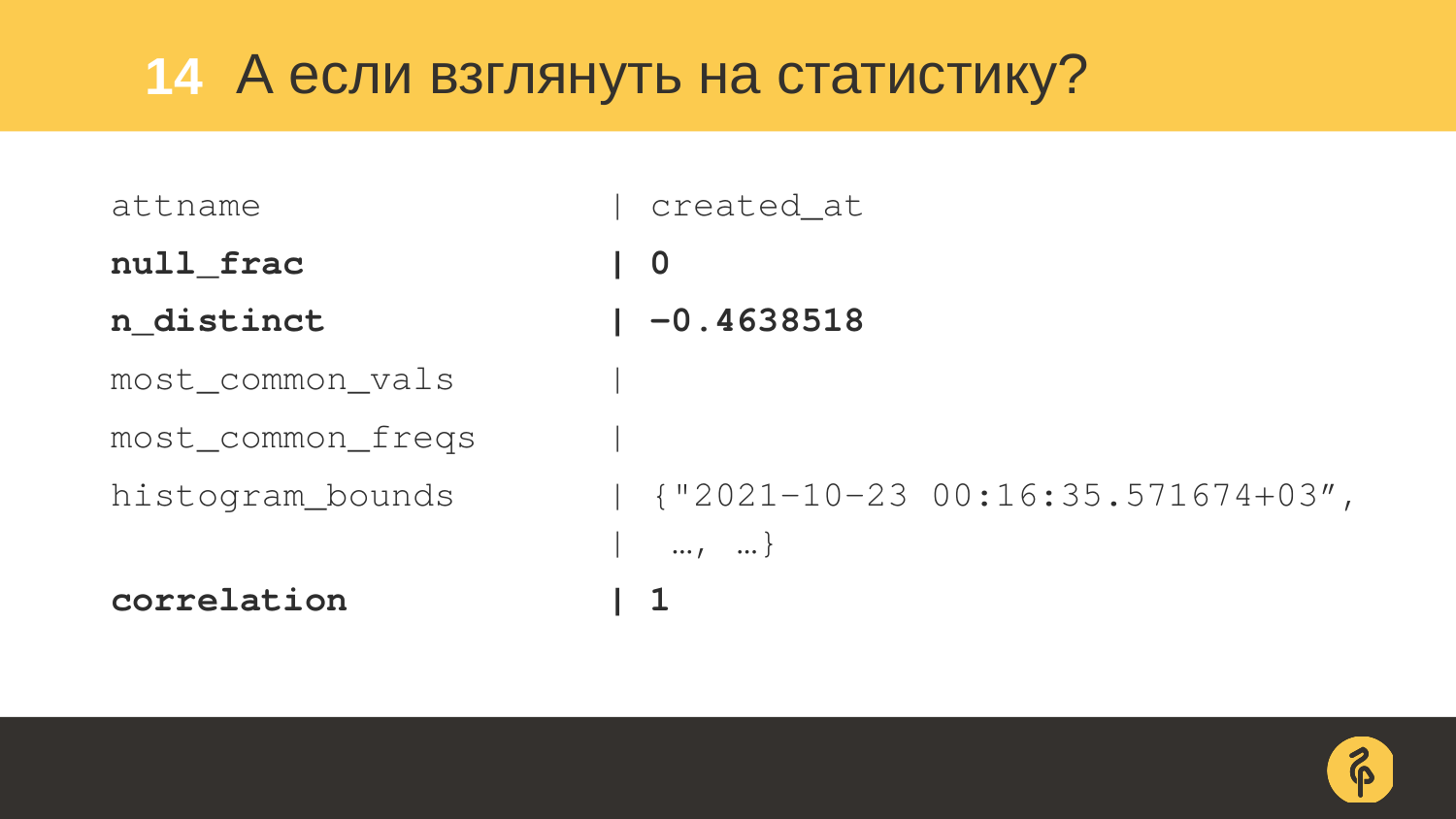

14
# А если взглянуть на статистику?
attname                | created_at
null_frac              | 0
n_distinct             | -0.4638518
most_common_vals       |
most_common_freqs      |
histogram_bounds       | {"2021-10-23 00:16:35.571674+03”,
                       |  …, …}
correlation            | 1